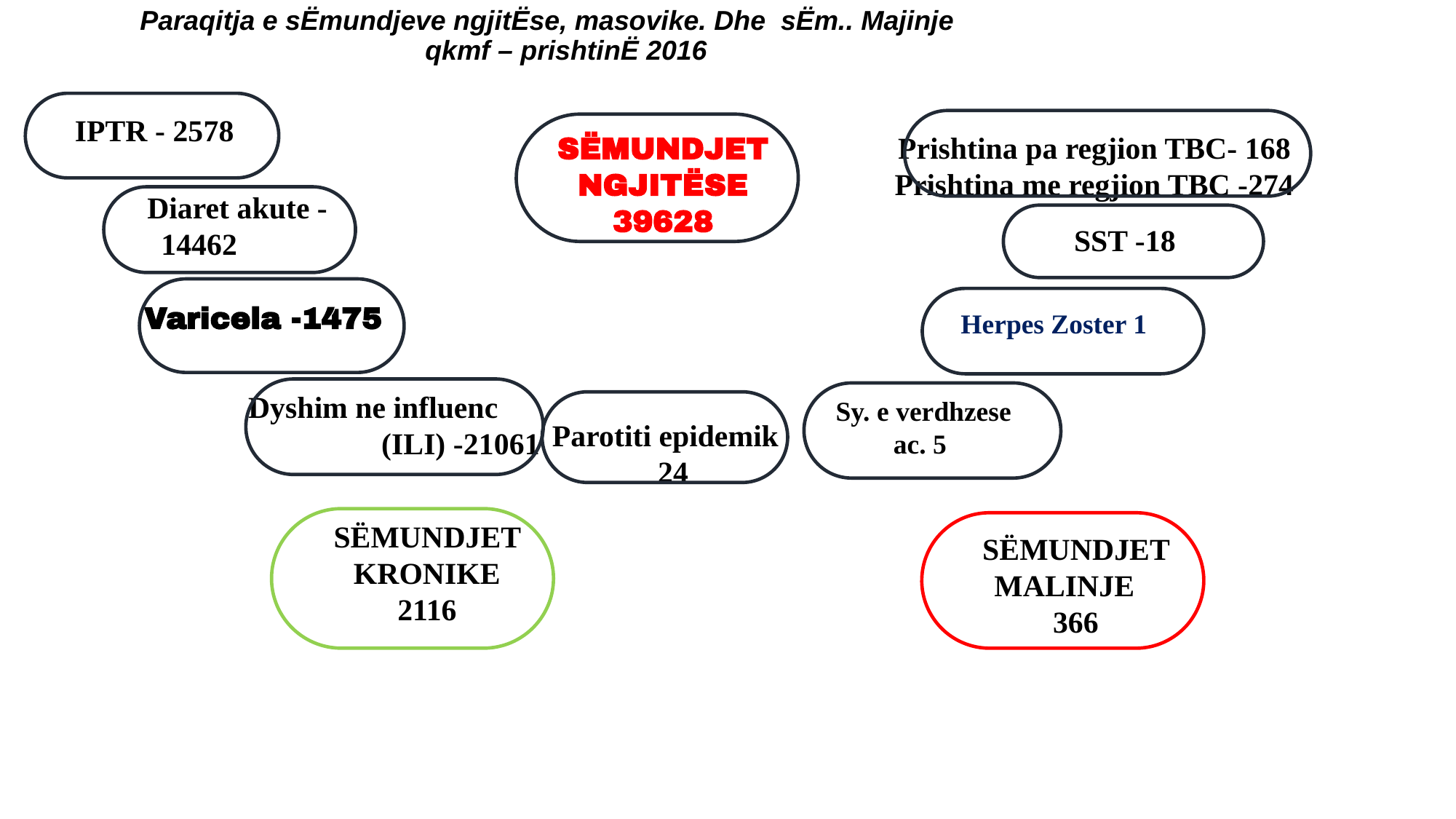

# Paraqitja e sËmundjeve ngjitËse, masovike. Dhe  sËm.. Majinje qkmf – prishtinË 2016

IPTR - 2578

Prishtina pa regjion TBC- 168
Prishtina me regjion TBC -274

SËMUNDJET NGJITËSE 39628
          Diaret akute -14462

SST -18

Varicela -1475

Herpes Zoster 1

Sy. e verdhzese ac. 5

Dyshim ne influenc                         (ILI) -21061

Parotiti epidemik   24

SËMUNDJET KRONIKE
2116

SËMUNDJET MALINJE    366